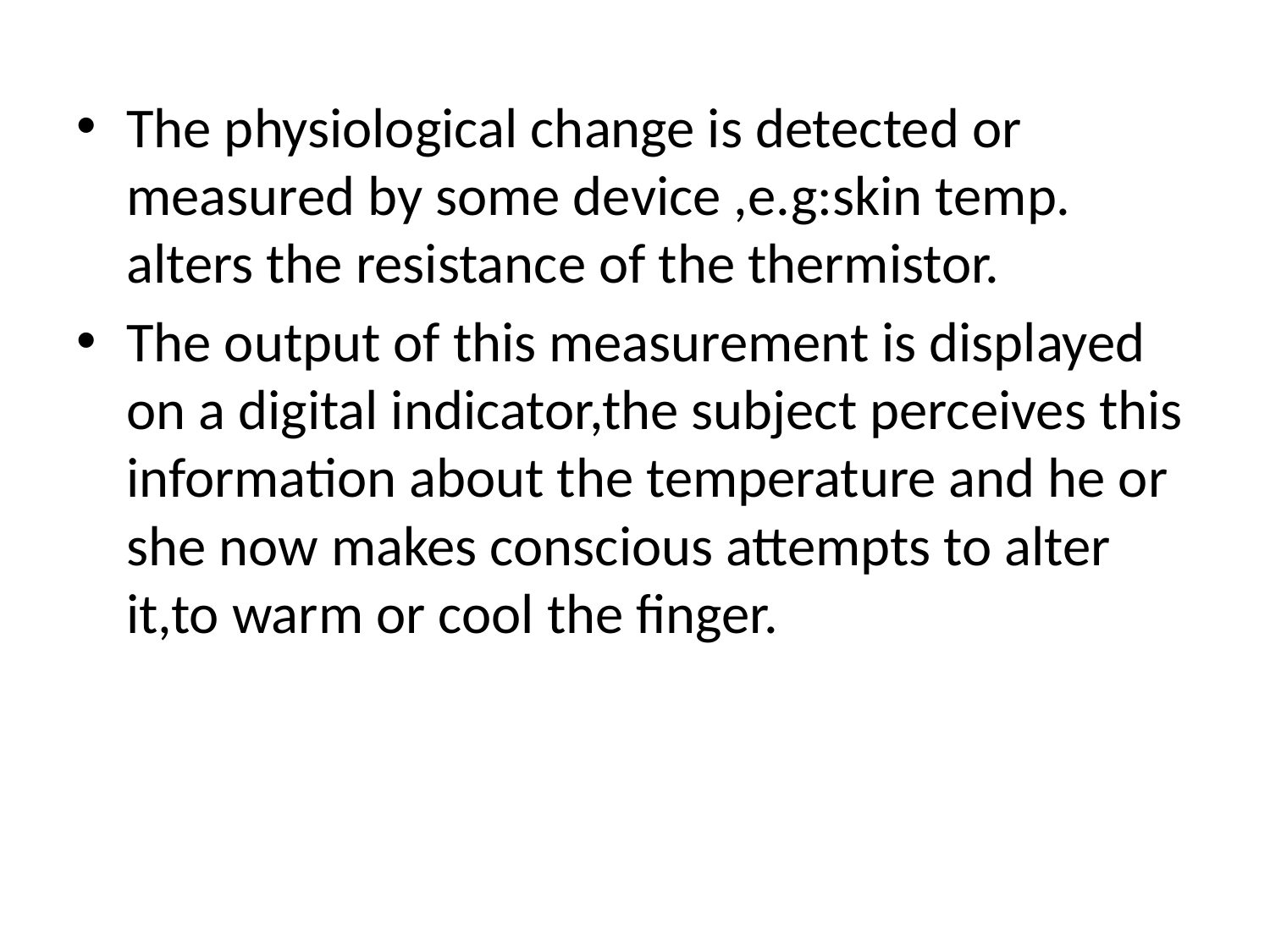

The physiological change is detected or measured by some device ,e.g:skin temp. alters the resistance of the thermistor.
The output of this measurement is displayed on a digital indicator,the subject perceives this information about the temperature and he or she now makes conscious attempts to alter it,to warm or cool the finger.